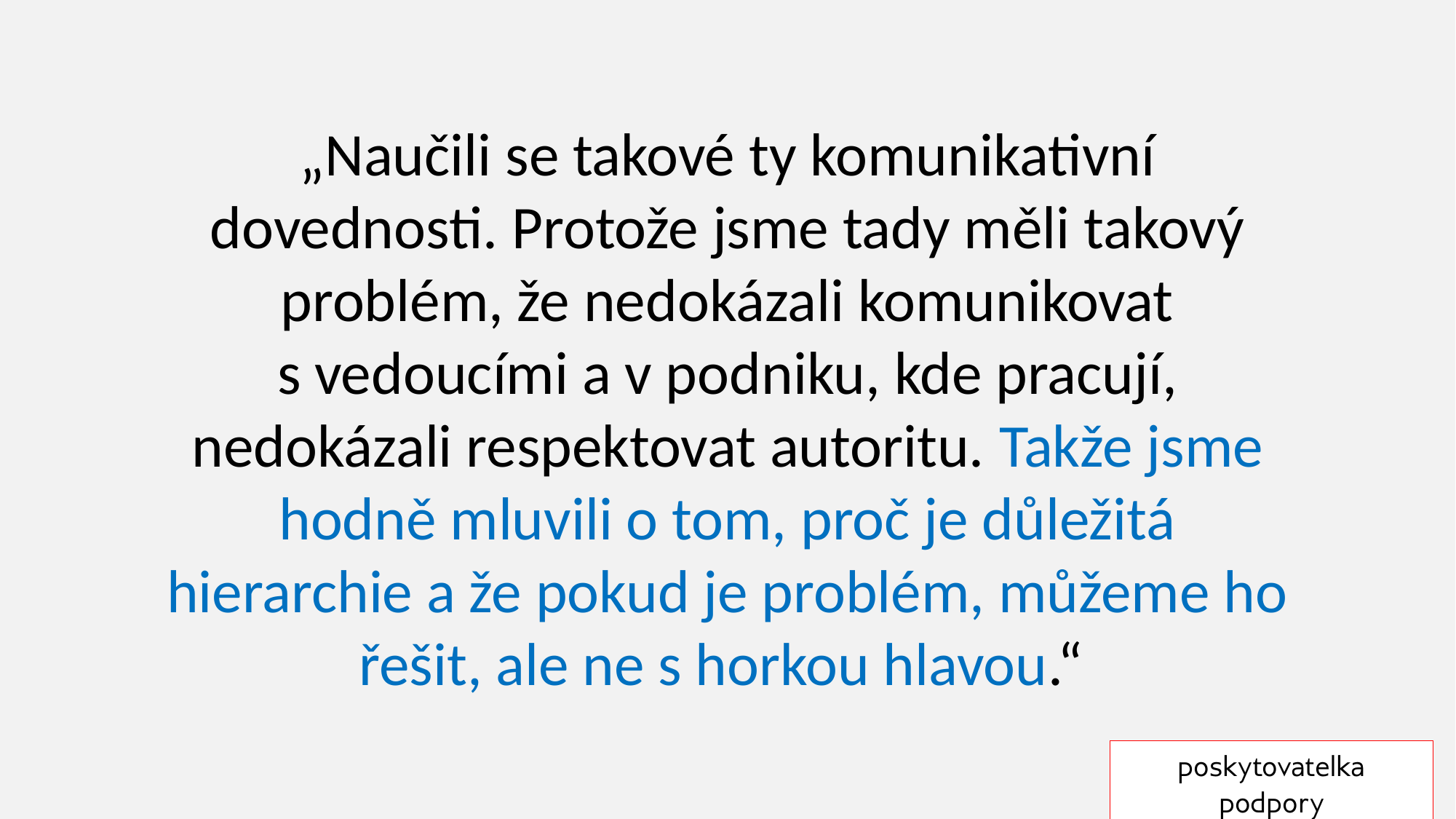

„Naučili se takové ty komunikativní dovednosti. Protože jsme tady měli takový problém, že nedokázali komunikovat s vedoucími a v podniku, kde pracují, nedokázali respektovat autoritu. Takže jsme hodně mluvili o tom, proč je důležitá hierarchie a že pokud je problém, můžeme ho řešit, ale ne s horkou hlavou.“
poskytovatelka podpory